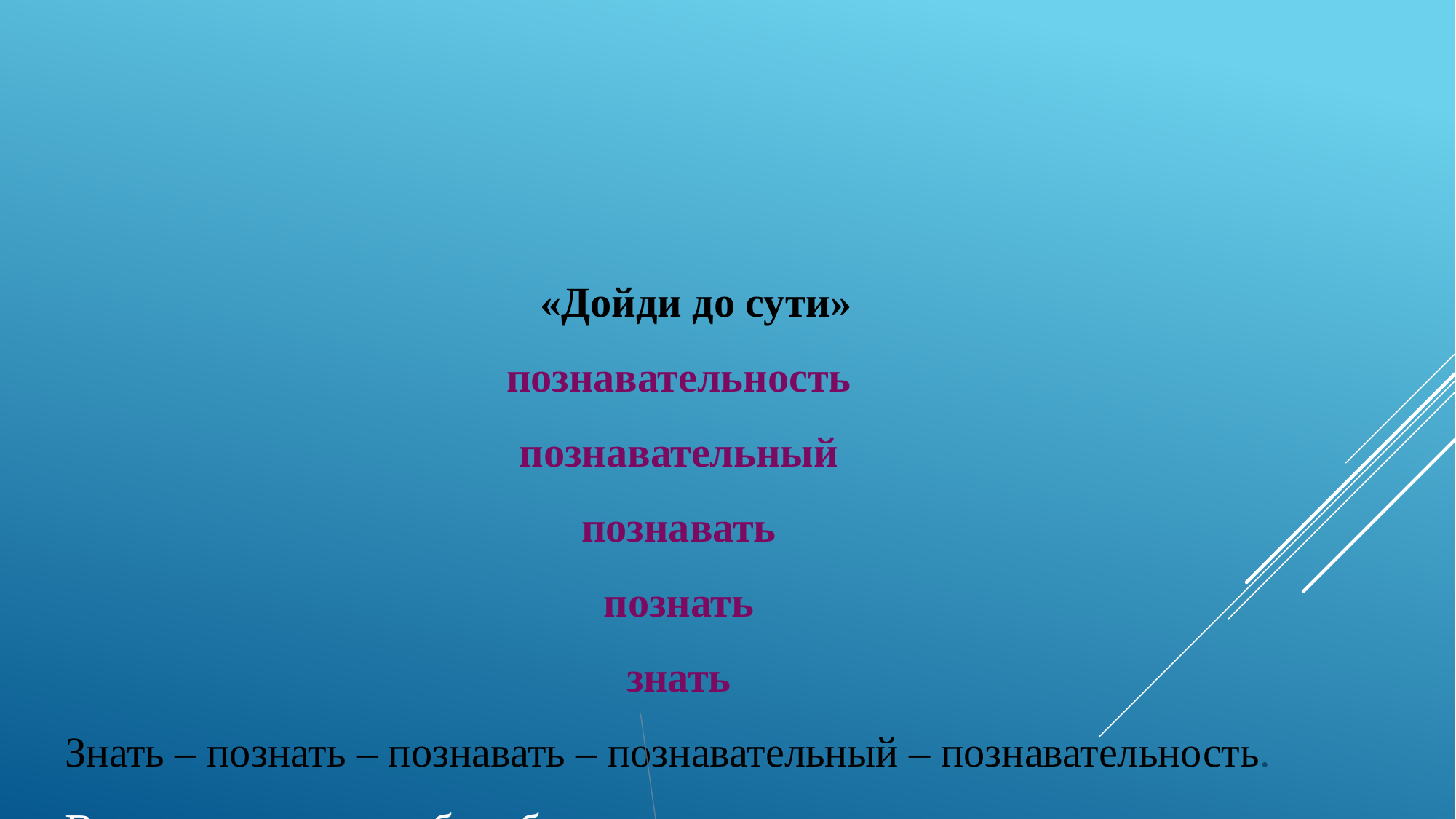

«Дойди до сути»
познавательность
познавательный
познавать
познать
знать
Знать – познать – познавать – познавательный – познавательность.
Вспоминаем способы образования слов, выполняем словообразовательный анализ слова, вспоминаем правописание суффиксов, определяем части речи.